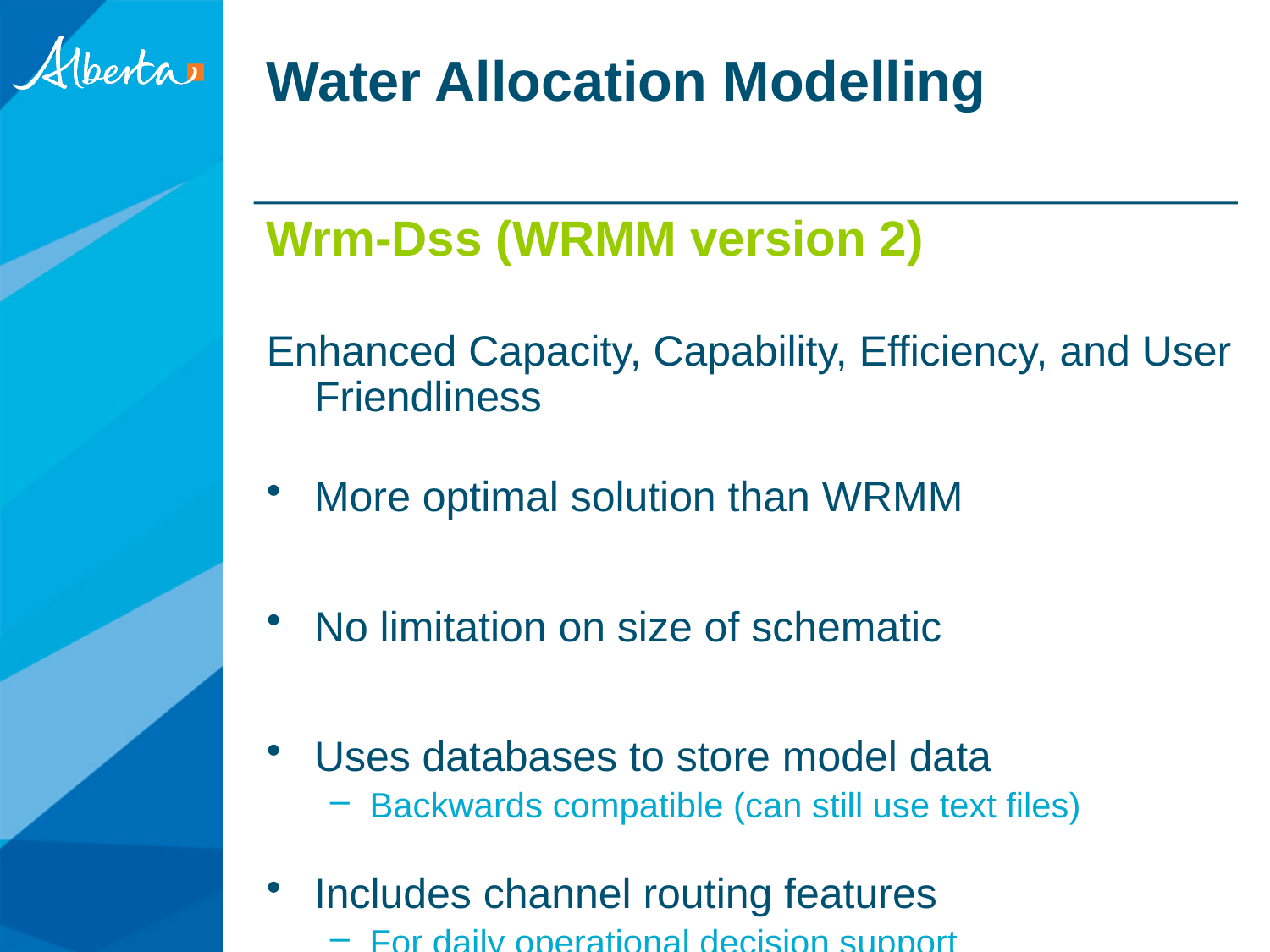

# Water Allocation Modelling
Wrm-Dss (WRMM version 2)

Enhanced Capacity, Capability, Efficiency, and User Friendliness
More optimal solution than WRMM

No limitation on size of schematic

Uses databases to store model data
Backwards compatible (can still use text files)
Includes channel routing features
For daily operational decision support